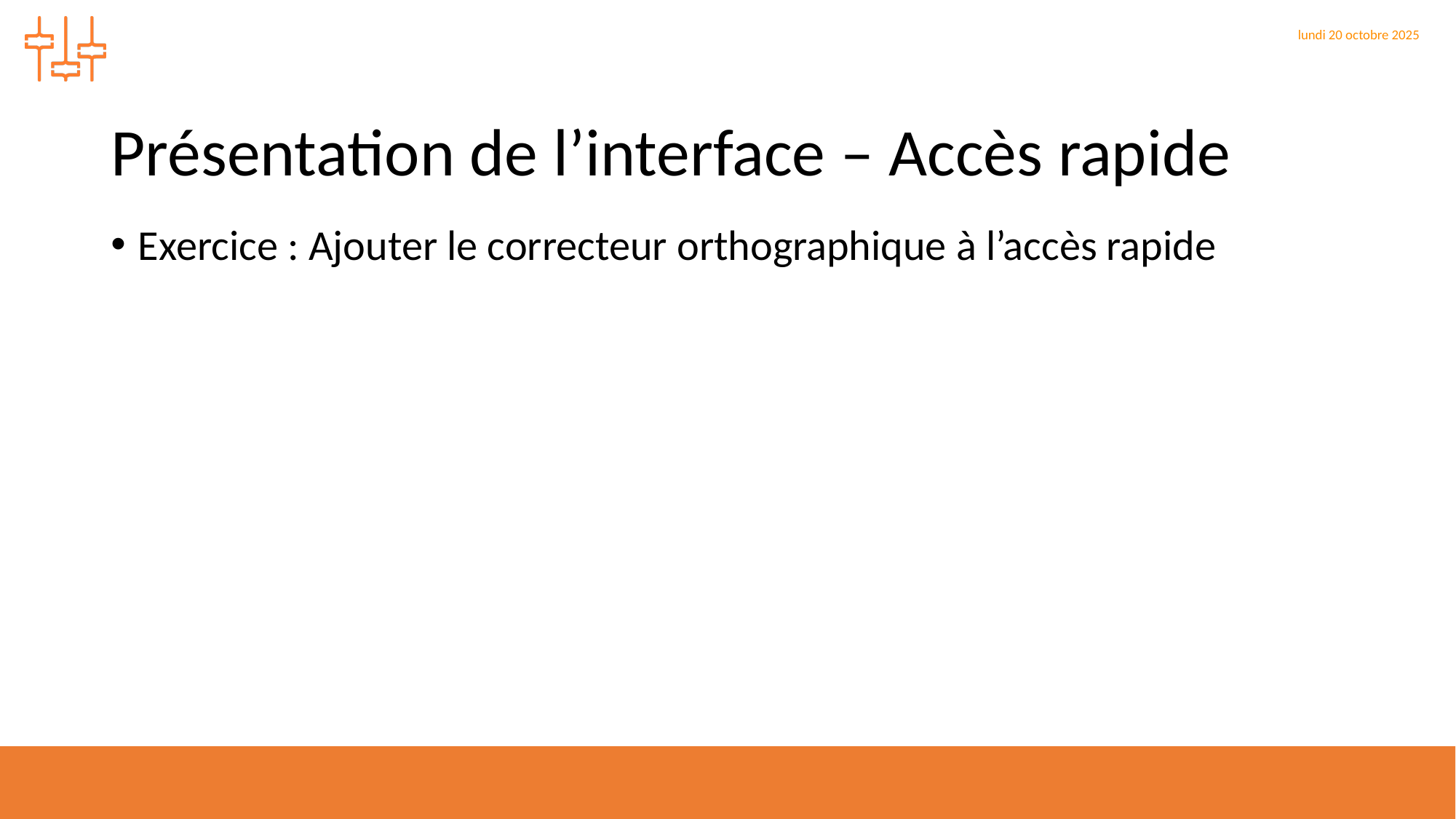

# Présentation de l’interface – Accès rapide
Exercice : Ajouter le correcteur orthographique à l’accès rapide